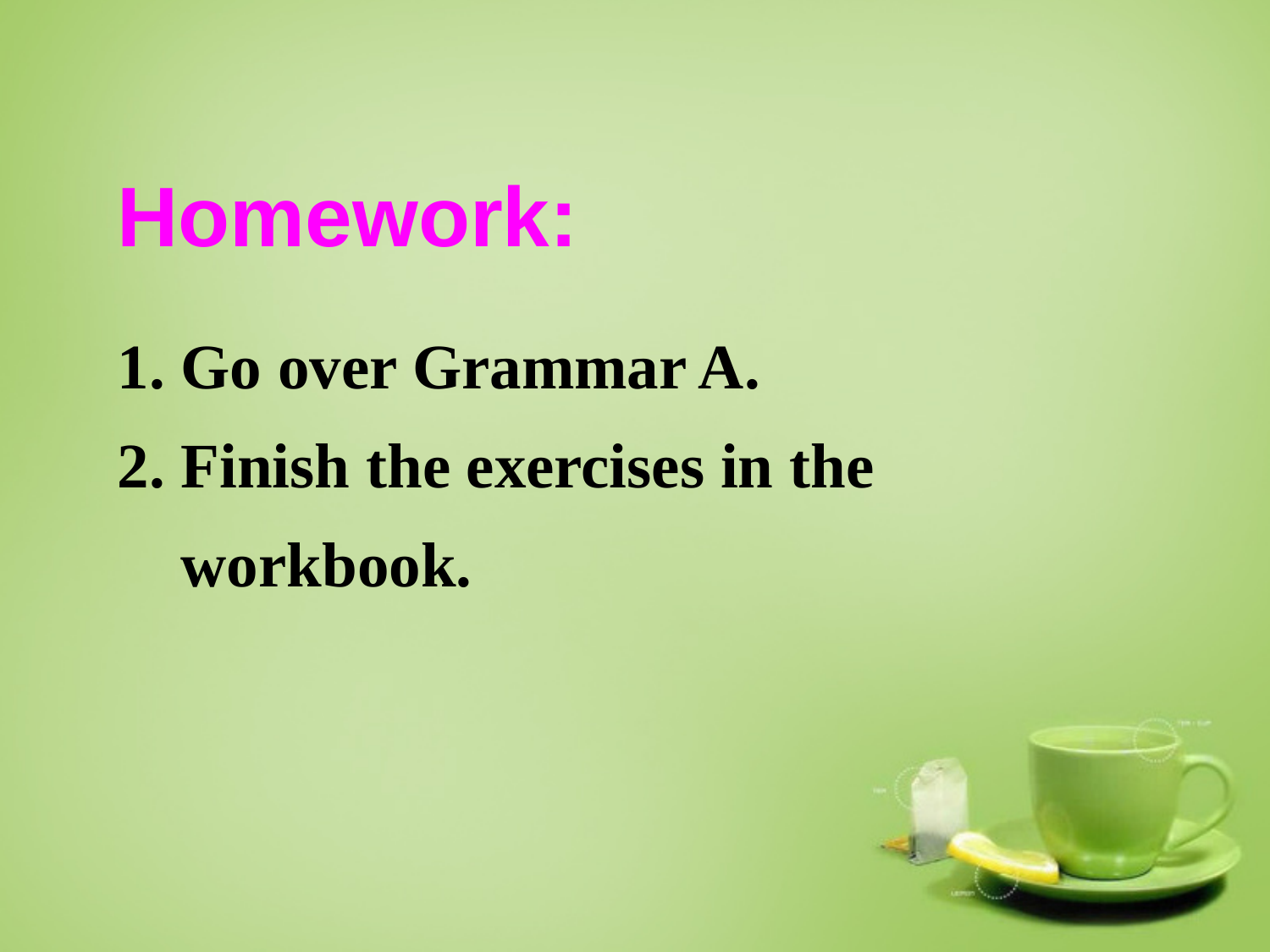

Homework:
1. Go over Grammar A.
2. Finish the exercises in the workbook.